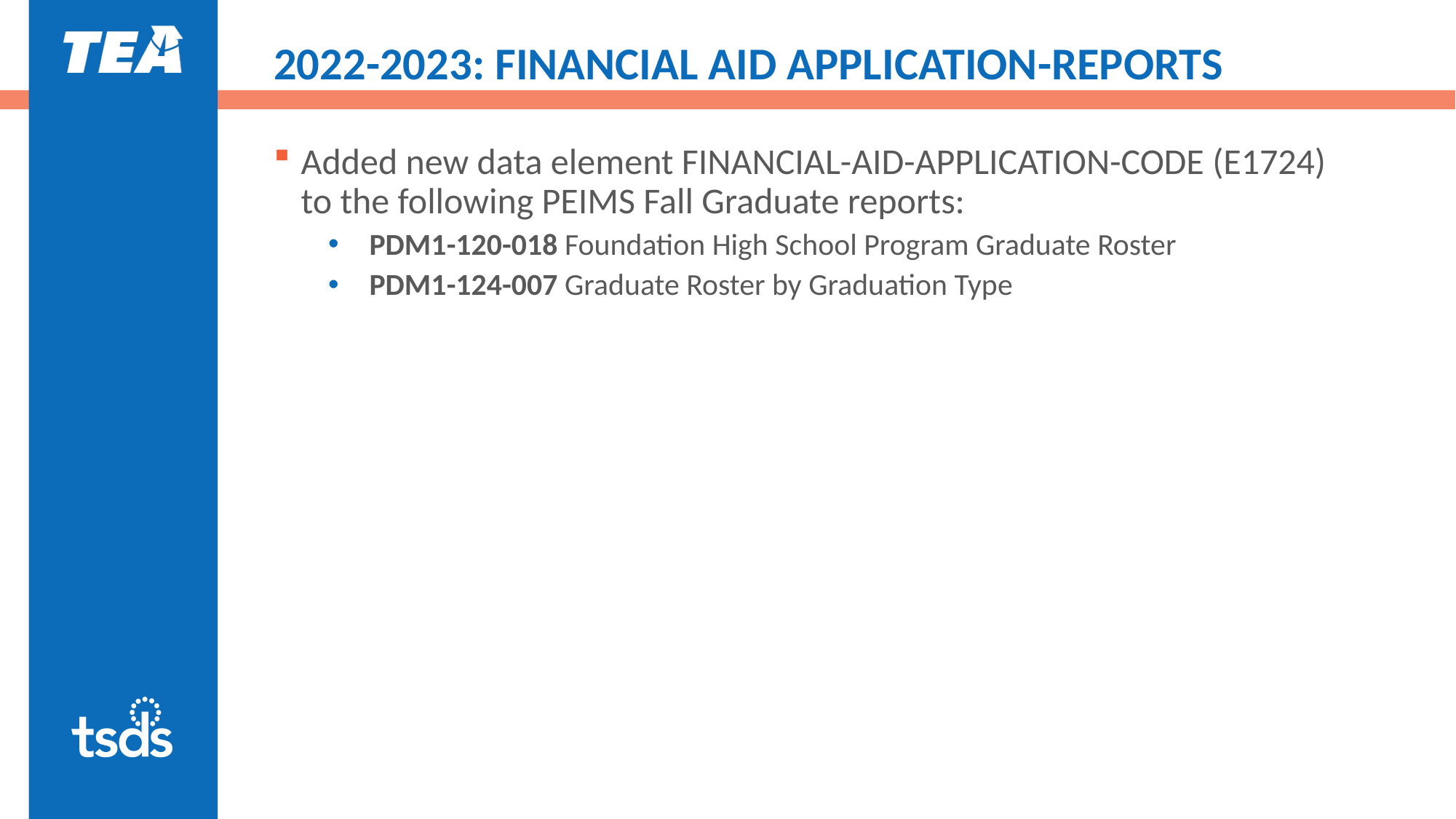

# 2022-2023: FINANCIAL AID APPLICATION-REPORTS
Added new data element FINANCIAL-AID-APPLICATION-CODE (E1724) to the following PEIMS Fall Graduate reports:
PDM1-120-018 Foundation High School Program Graduate Roster
PDM1-124-007 Graduate Roster by Graduation Type